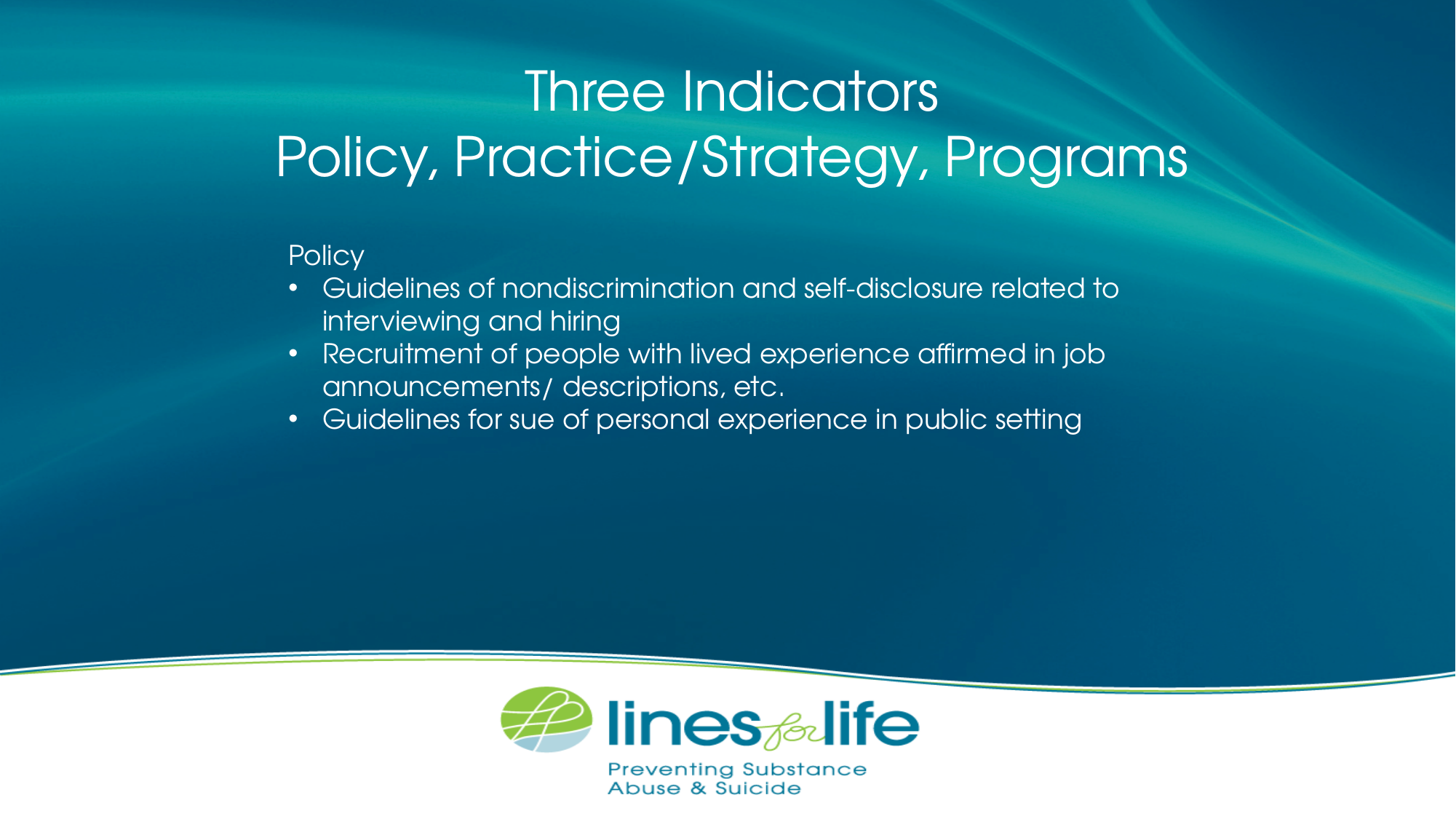

# Three Indicators Policy, Practice/Strategy, Programs

Policy
Guidelines of nondiscrimination and self-disclosure related to interviewing and hiring
Recruitment of people with lived experience affirmed in job announcements/ descriptions, etc.
Guidelines for sue of personal experience in public setting